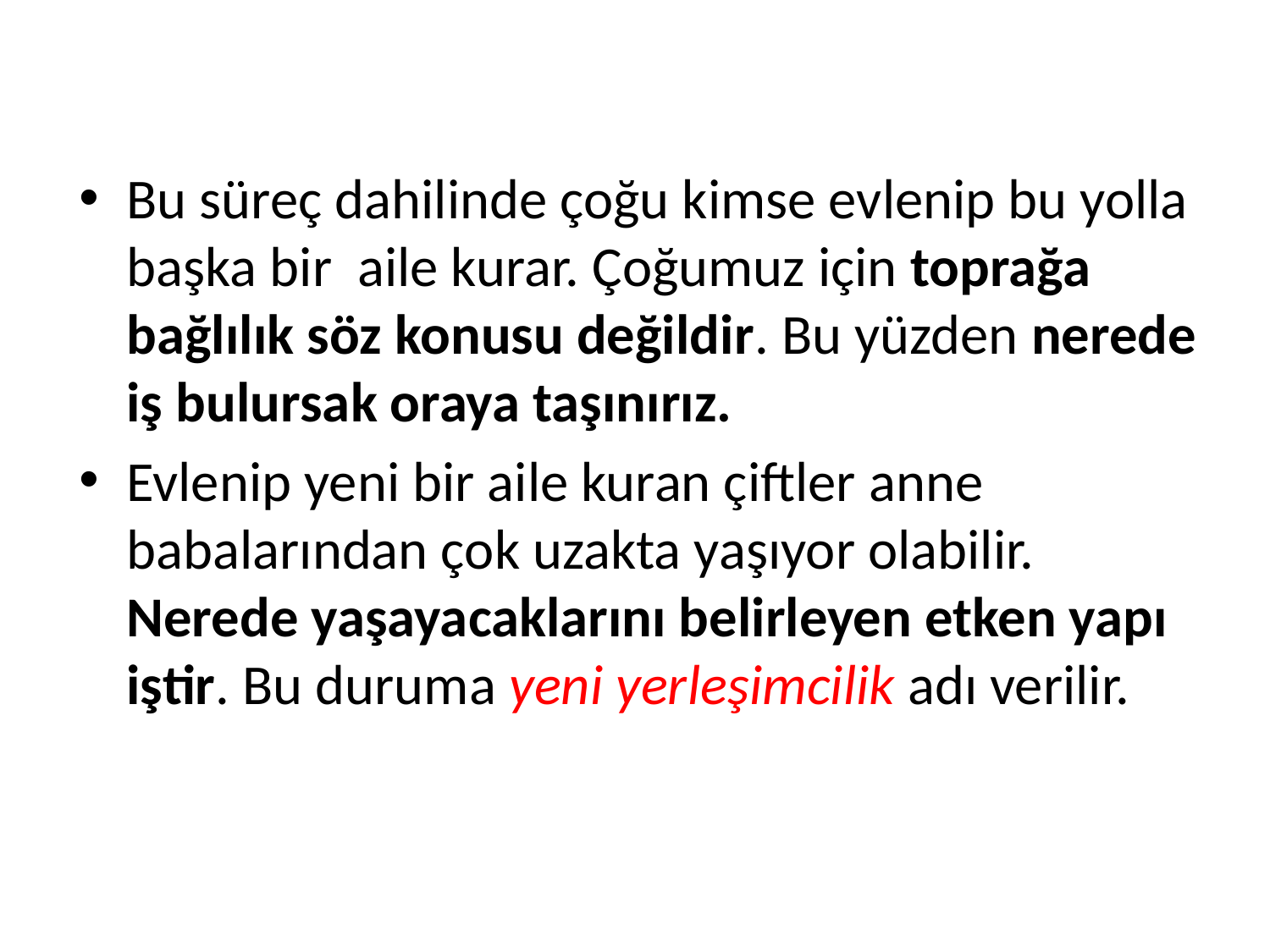

Bu süreç dahilinde çoğu kimse evlenip bu yolla başka bir  aile kurar. Çoğumuz için toprağa bağlılık söz konusu değildir. Bu yüzden nerede iş bulursak oraya taşınırız.
Evlenip yeni bir aile kuran çiftler anne babalarından çok uzakta yaşıyor olabilir. Nerede yaşayacaklarını belirleyen etken yapı iştir. Bu duruma yeni yerleşimcilik adı verilir.